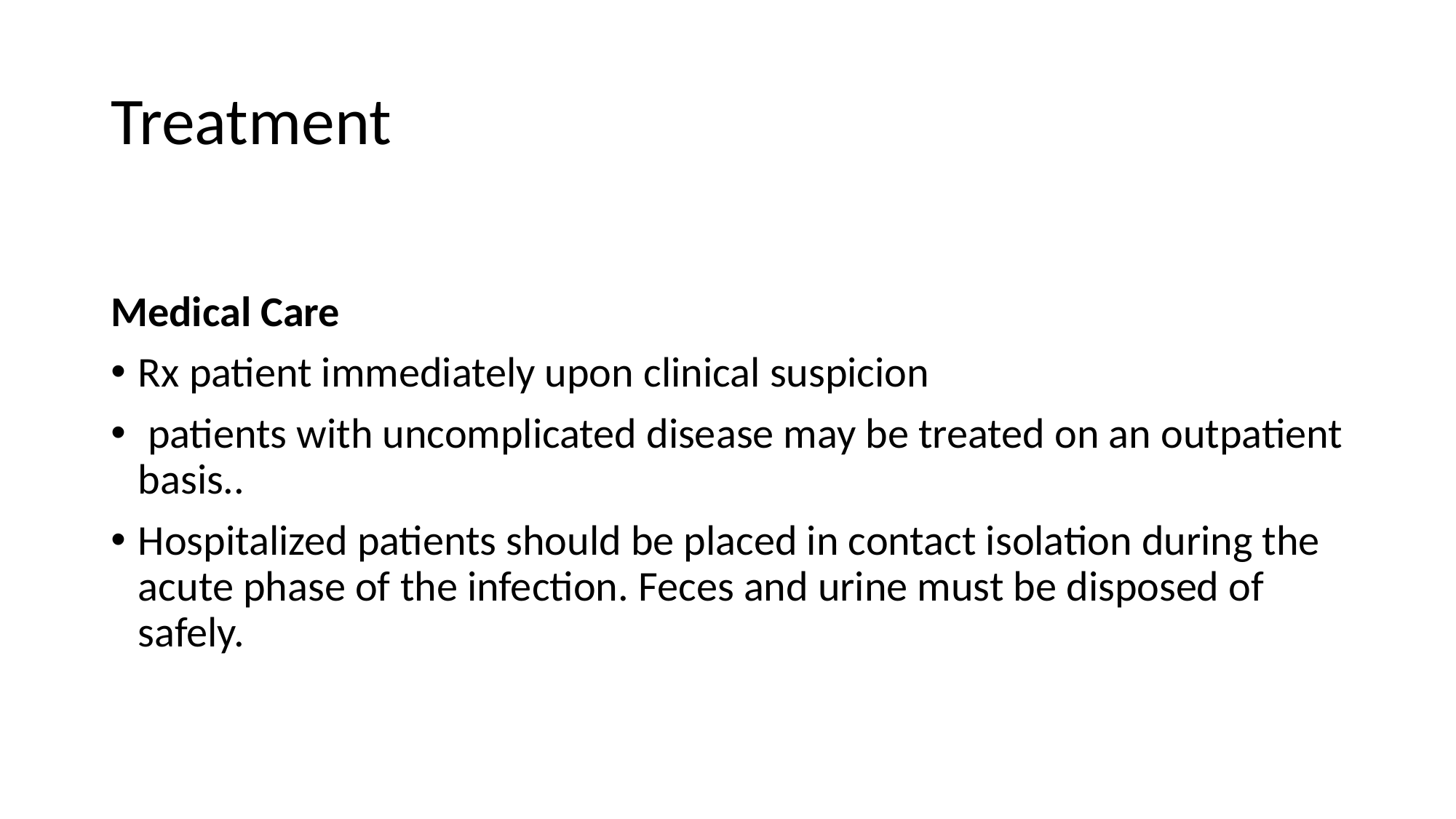

# Treatment

Medical Care
Rx patient immediately upon clinical suspicion
 patients with uncomplicated disease may be treated on an outpatient basis..
Hospitalized patients should be placed in contact isolation during the acute phase of the infection. Feces and urine must be disposed of safely.